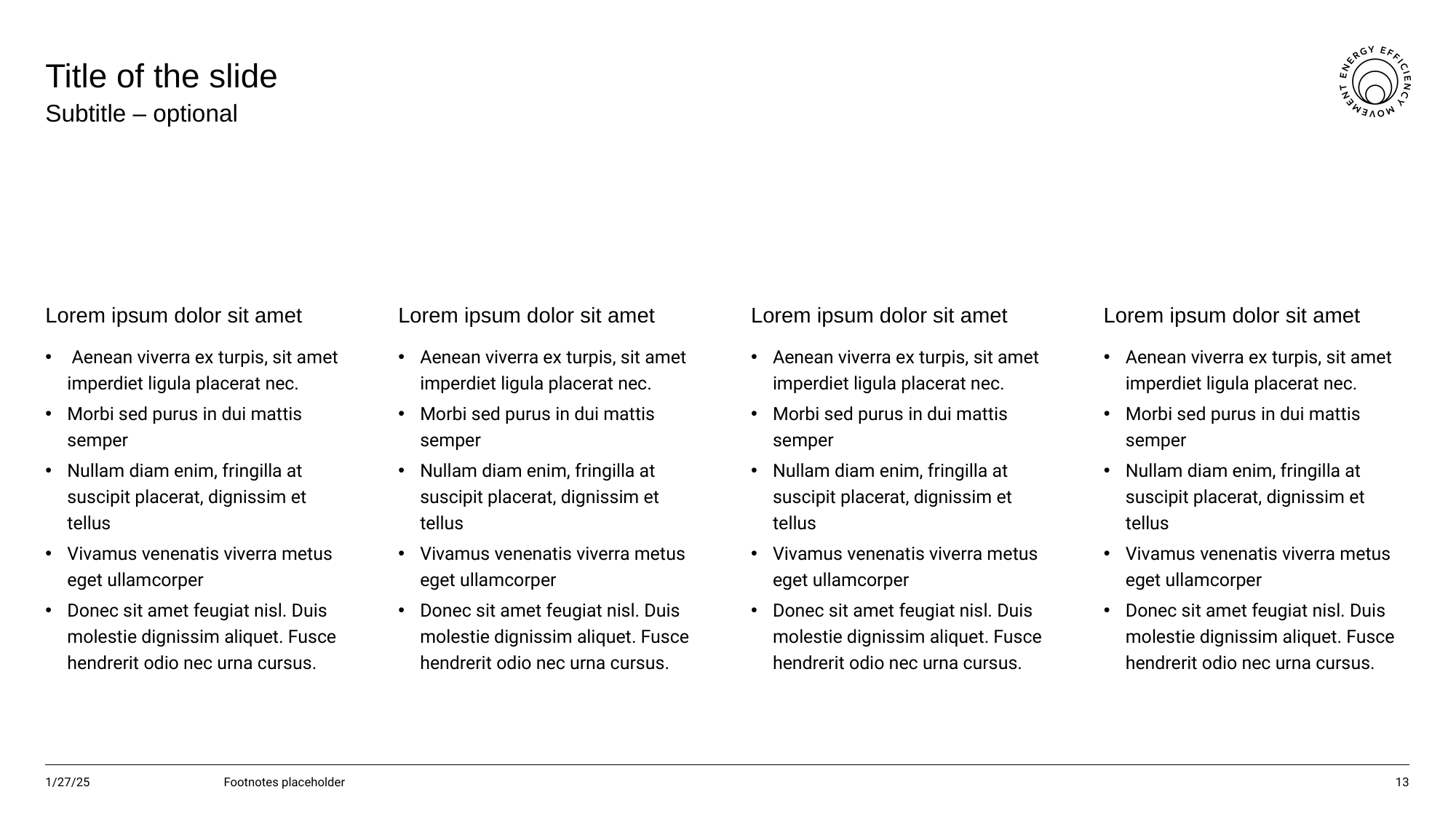

# Title of the slide
Subtitle – optional
Lorem ipsum dolor sit amet
Lorem ipsum dolor sit amet
Lorem ipsum dolor sit amet
Lorem ipsum dolor sit amet
 Aenean viverra ex turpis, sit amet imperdiet ligula placerat nec.
Morbi sed purus in dui mattis semper
Nullam diam enim, fringilla at suscipit placerat, dignissim et tellus
Vivamus venenatis viverra metus eget ullamcorper
Donec sit amet feugiat nisl. Duis molestie dignissim aliquet. Fusce hendrerit odio nec urna cursus.
Aenean viverra ex turpis, sit amet imperdiet ligula placerat nec.
Morbi sed purus in dui mattis semper
Nullam diam enim, fringilla at suscipit placerat, dignissim et tellus
Vivamus venenatis viverra metus eget ullamcorper
Donec sit amet feugiat nisl. Duis molestie dignissim aliquet. Fusce hendrerit odio nec urna cursus.
Aenean viverra ex turpis, sit amet imperdiet ligula placerat nec.
Morbi sed purus in dui mattis semper
Nullam diam enim, fringilla at suscipit placerat, dignissim et tellus
Vivamus venenatis viverra metus eget ullamcorper
Donec sit amet feugiat nisl. Duis molestie dignissim aliquet. Fusce hendrerit odio nec urna cursus.
Aenean viverra ex turpis, sit amet imperdiet ligula placerat nec.
Morbi sed purus in dui mattis semper
Nullam diam enim, fringilla at suscipit placerat, dignissim et tellus
Vivamus venenatis viverra metus eget ullamcorper
Donec sit amet feugiat nisl. Duis molestie dignissim aliquet. Fusce hendrerit odio nec urna cursus.
1/27/25
Footnotes placeholder

13